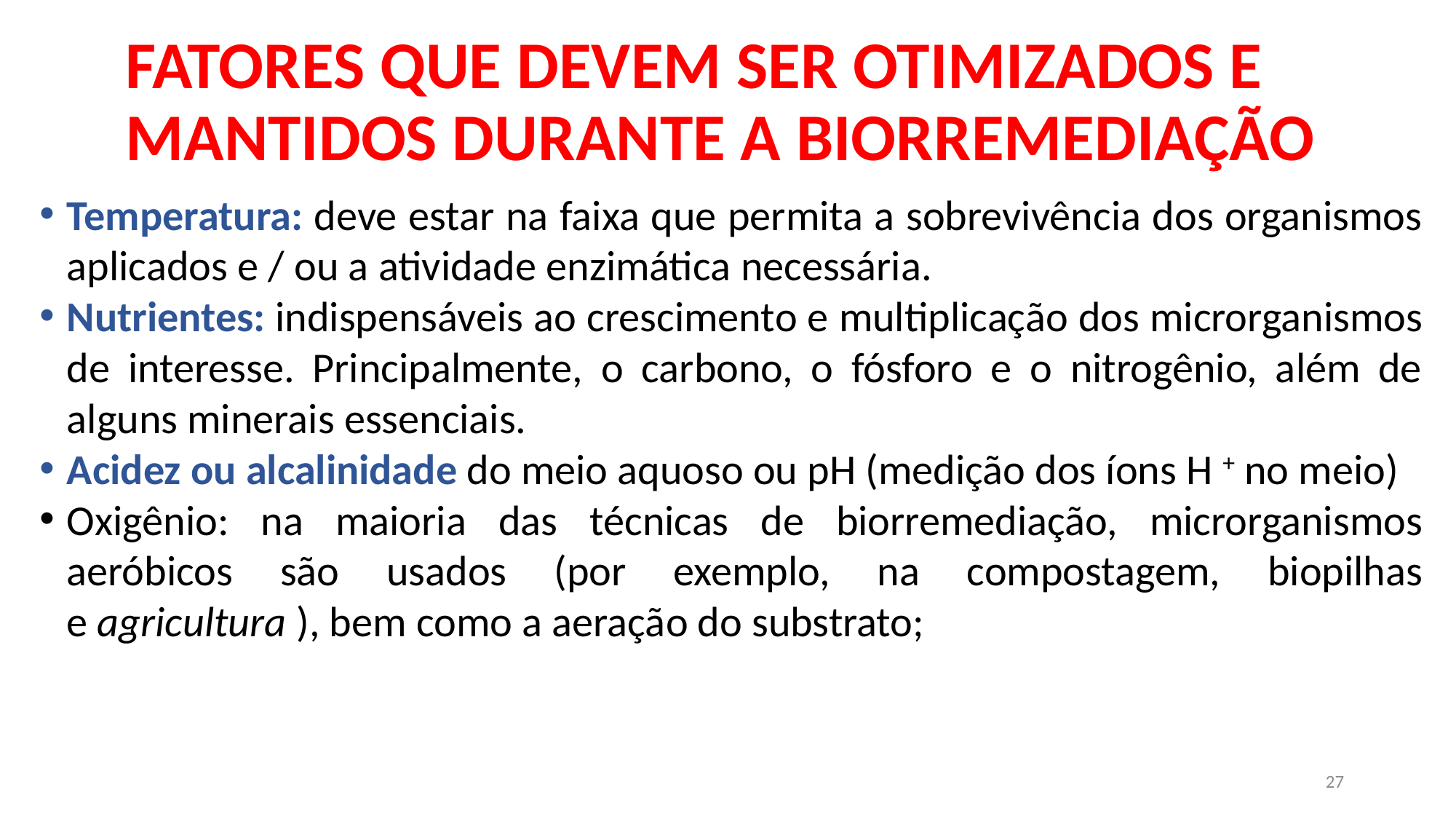

# FATORES QUE DEVEM SER OTIMIZADOS E MANTIDOS DURANTE A BIORREMEDIAÇÃO
Temperatura: deve estar na faixa que permita a sobrevivência dos organismos aplicados e / ou a atividade enzimática necessária.
Nutrientes: indispensáveis ​​ao crescimento e multiplicação dos microrganismos de interesse. Principalmente, o carbono, o fósforo e o nitrogênio, além de alguns minerais essenciais.
Acidez ou alcalinidade do meio aquoso ou pH (medição dos íons H + no meio)
Oxigênio: na maioria das técnicas de biorremediação, microrganismos aeróbicos são usados ​​(por exemplo, na compostagem, biopilhas e agricultura ), bem como a aeração do substrato;

27